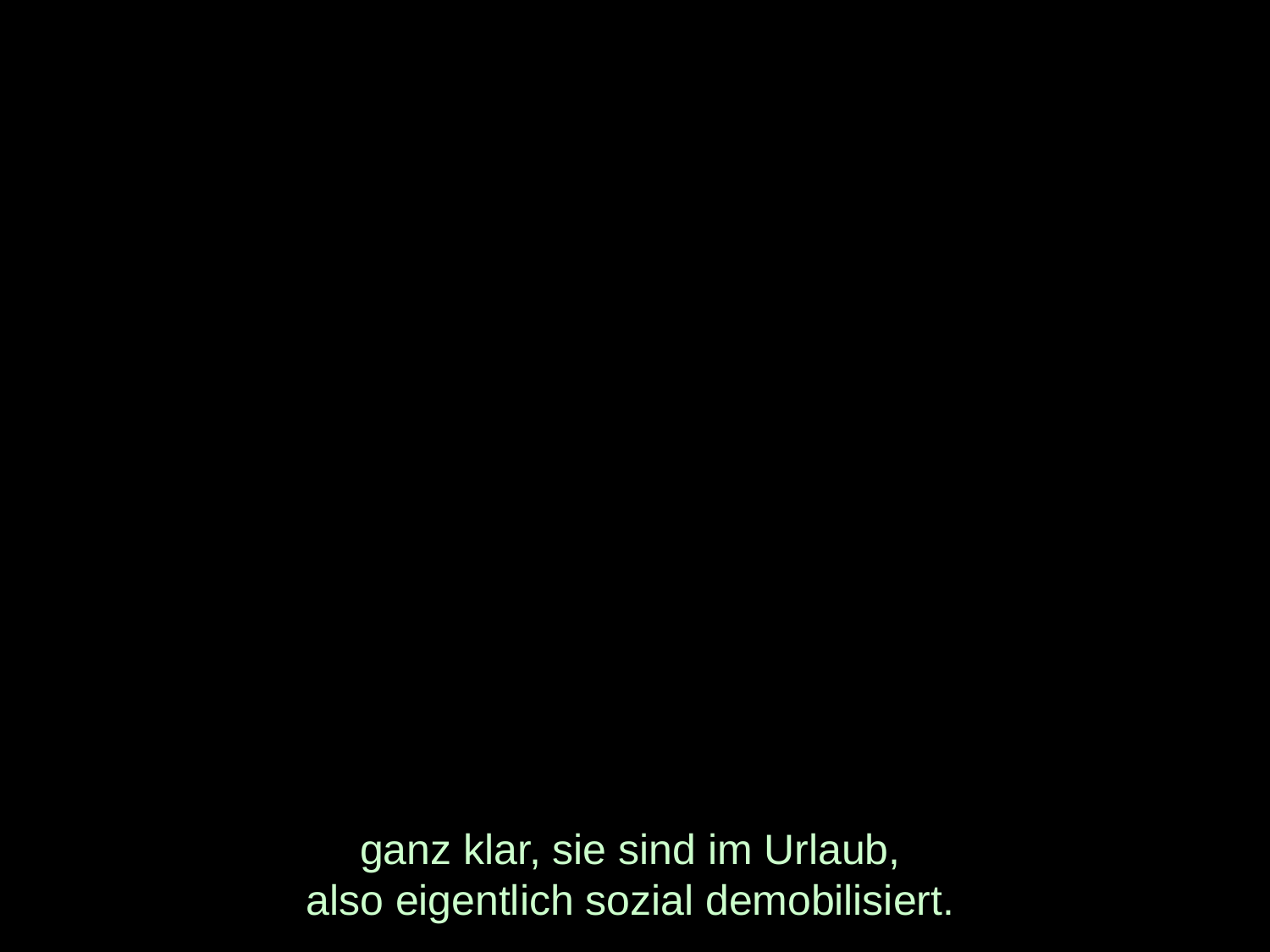

# ganz klar, sie sind im Urlaub, also eigentlich sozial demobilisiert.